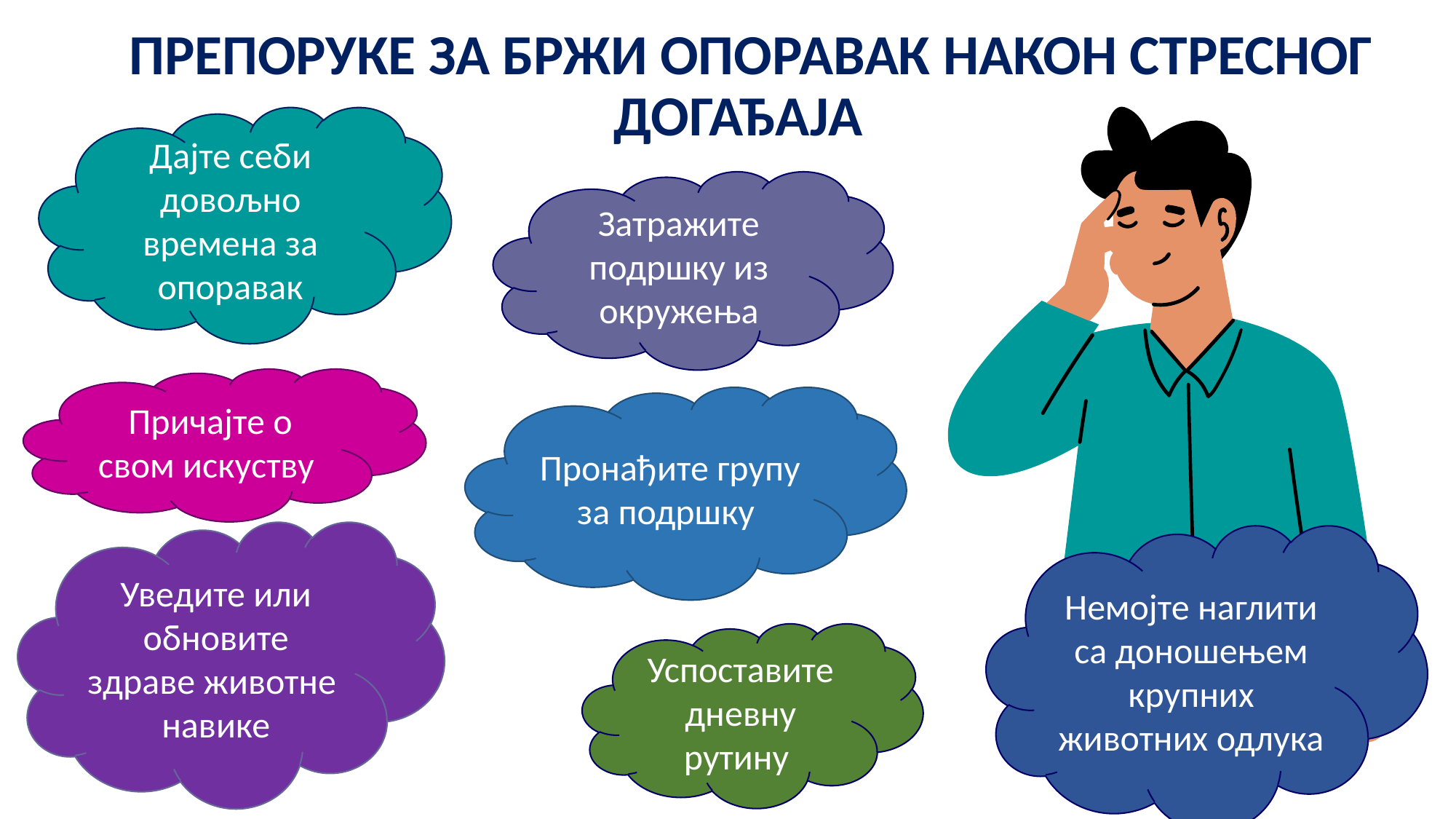

ПРЕПОРУКЕ ЗА БРЖИ ОПОРАВАК НАКОН СТРЕСНОГ ДОГАЂАЈА

Дајте себи довољно времена за опоравак
Затражите подршку из окружења
Причајте о свом искуству
Пронађите групу за подршку
Уведите или обновите здраве животне  навике
Немојте наглити са доношењем крупних животних одлука
Успоставите дневну рутину